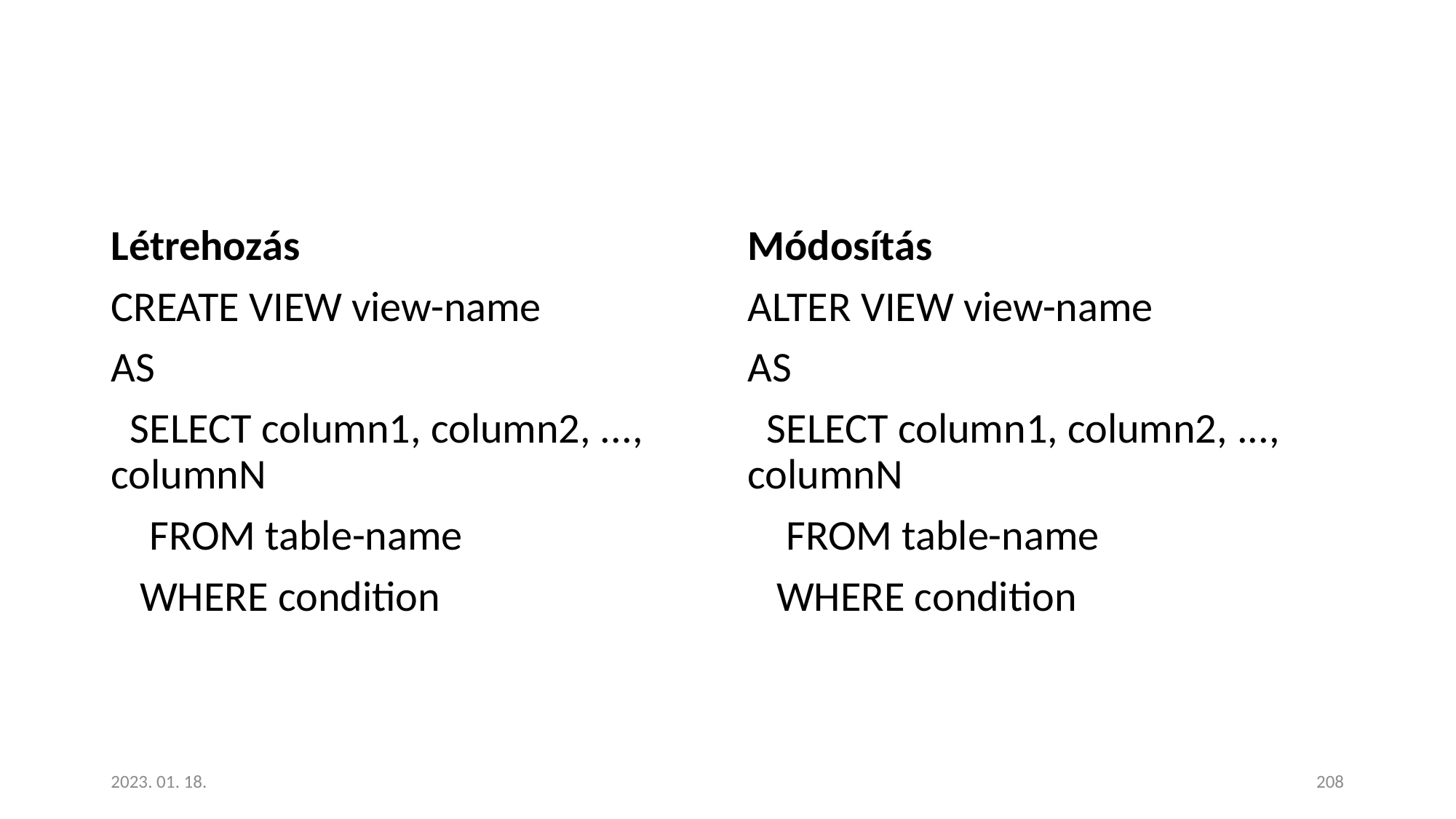

#
Létrehozás
CREATE VIEW view-name
AS
  SELECT column1, column2, ..., columnN
    FROM table-name
   WHERE condition
Módosítás
ALTER VIEW view-name
AS
  SELECT column1, column2, ..., columnN
    FROM table-name
   WHERE condition
2023. 01. 18.
208